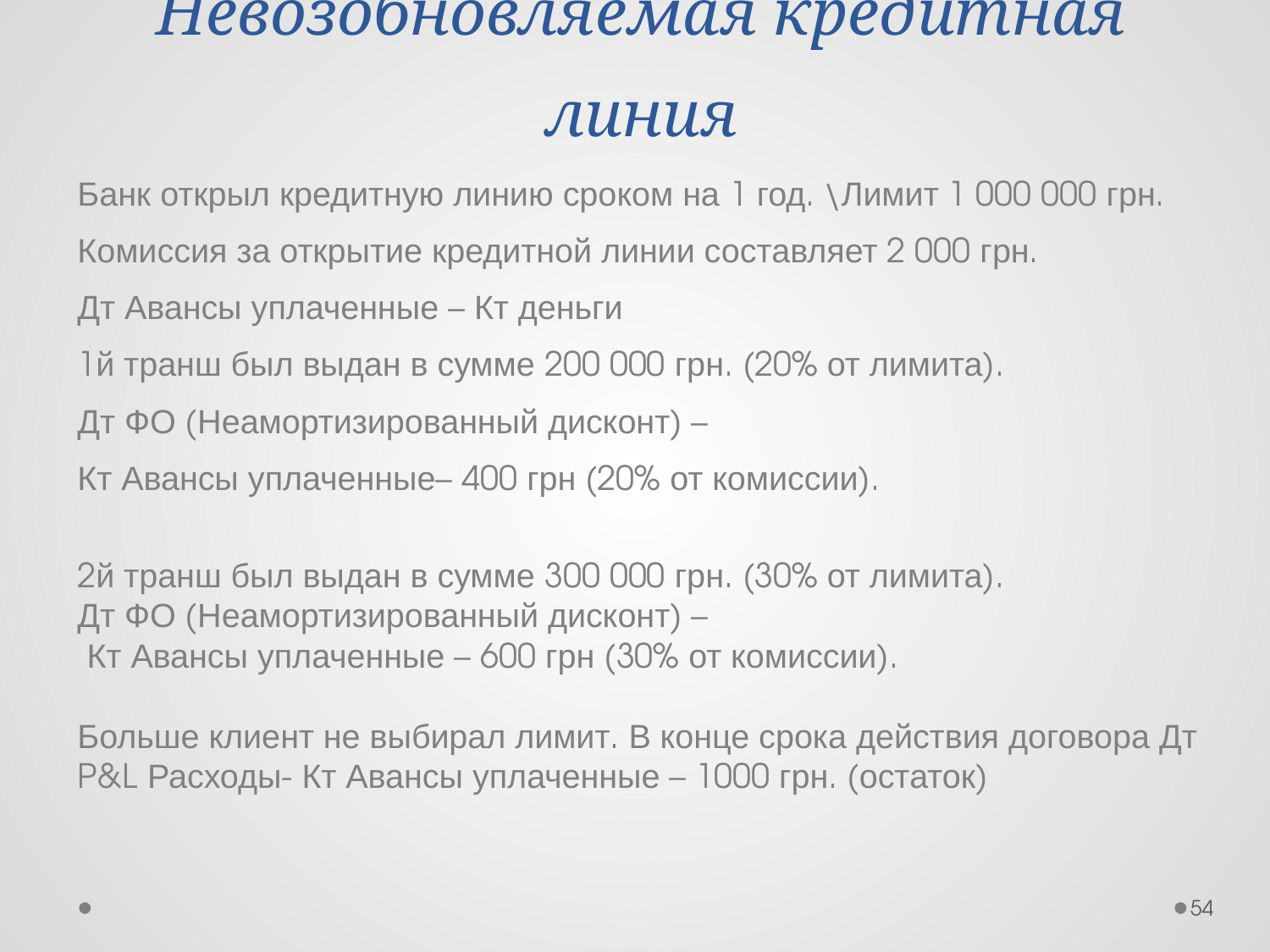

# Невозобновляемая кредитная линия
Банк открыл кредитную линию сроком на 1 год. \Лимит 1 000 000 грн.
Комиссия за открытие кредитной линии составляет 2 000 грн.
Дт Авансы уплаченные – Кт деньги
1й транш был выдан в сумме 200 000 грн. (20% от лимита).
Дт ФО (Неамортизированный дисконт) –
Кт Авансы уплаченные– 400 грн (20% от комиссии).

2й транш был выдан в сумме 300 000 грн. (30% от лимита).
Дт ФО (Неамортизированный дисконт) –
 Кт Авансы уплаченные – 600 грн (30% от комиссии).

Больше клиент не выбирал лимит. В конце срока действия договора Дт P&L Расходы- Кт Авансы уплаченные – 1000 грн. (остаток)
54